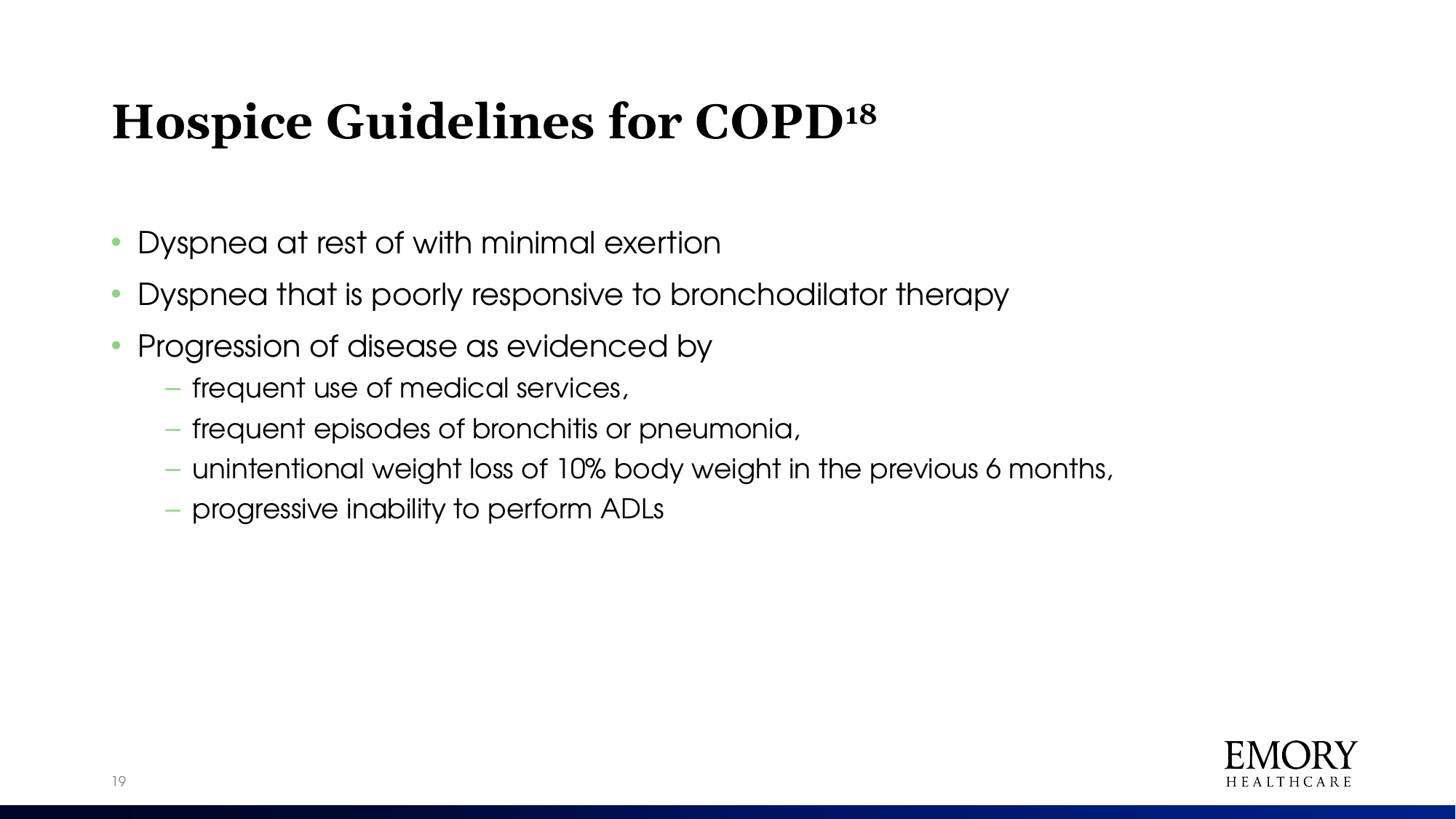

# Hospice Guidelines for COPD18
Dyspnea at rest of with minimal exertion
Dyspnea that is poorly responsive to bronchodilator therapy
Progression of disease as evidenced by
frequent use of medical services,
frequent episodes of bronchitis or pneumonia,
unintentional weight loss of 10% body weight in the previous 6 months,
progressive inability to perform ADLs